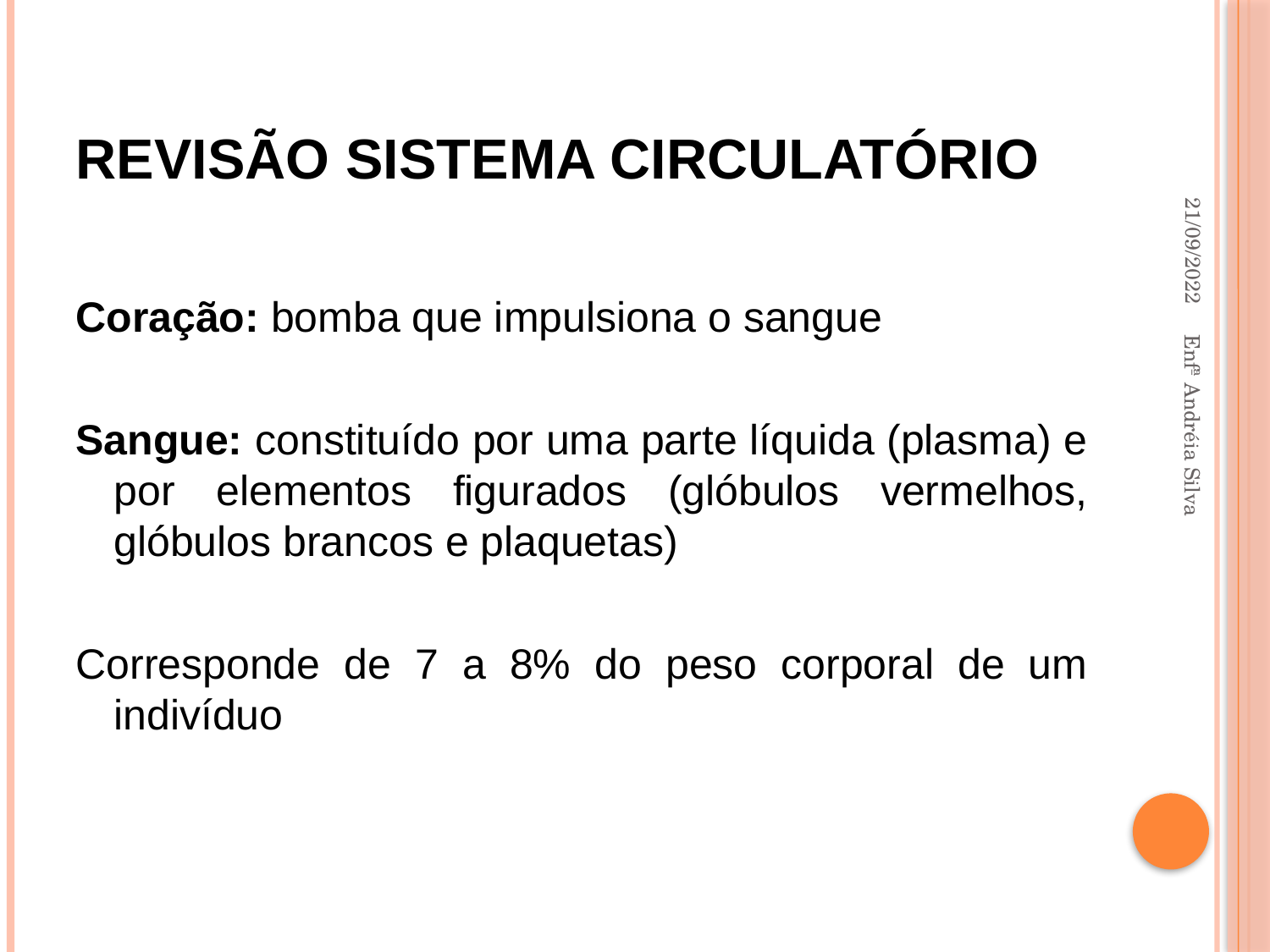

# Revisão Sistema Circulatório
21/09/2022

Coração: bomba que impulsiona o sangue

Sangue: constituído por uma parte líquida (plasma) e por elementos figurados (glóbulos vermelhos, glóbulos brancos e plaquetas)

Corresponde de 7 a 8% do peso corporal de um indivíduo

Enfª Andréia Silva